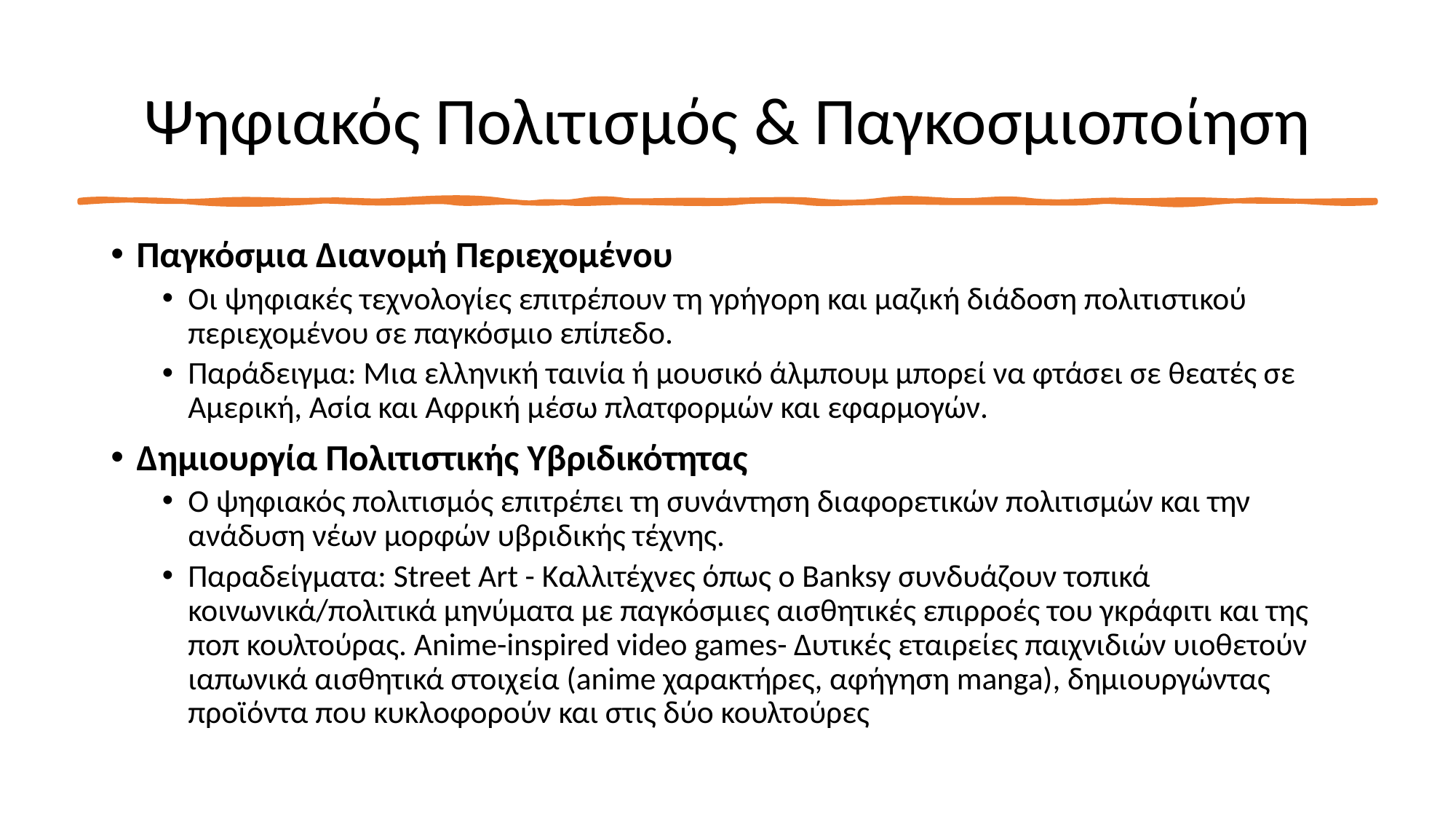

# Ψηφιακός Πολιτισμός & Παγκοσμιοποίηση

Παγκόσμια Διανομή Περιεχομένου
Οι ψηφιακές τεχνολογίες επιτρέπουν τη γρήγορη και μαζική διάδοση πολιτιστικού περιεχομένου σε παγκόσμιο επίπεδο.
Παράδειγμα: Μια ελληνική ταινία ή μουσικό άλμπουμ μπορεί να φτάσει σε θεατές σε Αμερική, Ασία και Αφρική μέσω πλατφορμών και εφαρμογών.
Δημιουργία Πολιτιστικής Υβριδικότητας
Ο ψηφιακός πολιτισμός επιτρέπει τη συνάντηση διαφορετικών πολιτισμών και την ανάδυση νέων μορφών υβριδικής τέχνης.
Παραδείγματα: Street Art - Καλλιτέχνες όπως ο Banksy συνδυάζουν τοπικά κοινωνικά/πολιτικά μηνύματα με παγκόσμιες αισθητικές επιρροές του γκράφιτι και της ποπ κουλτούρας. Anime-inspired video games- Δυτικές εταιρείες παιχνιδιών υιοθετούν ιαπωνικά αισθητικά στοιχεία (anime χαρακτήρες, αφήγηση manga), δημιουργώντας προϊόντα που κυκλοφορούν και στις δύο κουλτούρες